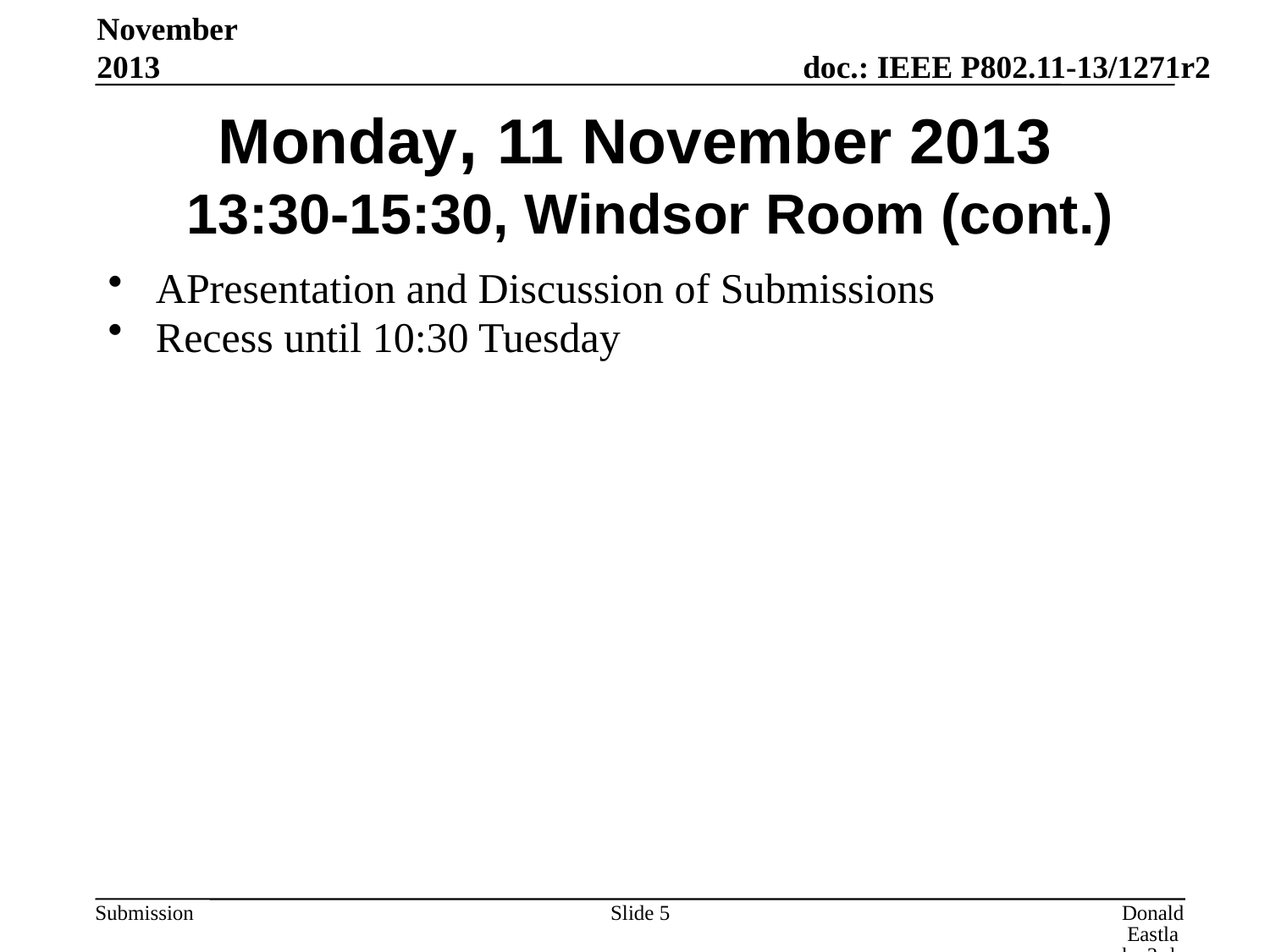

November 2013
# Monday, 11 November 2013 13:30-15:30, Windsor Room (cont.)
APresentation and Discussion of Submissions
Recess until 10:30 Tuesday

Slide 5
Donald Eastlake 3rd, Huawei Technologies